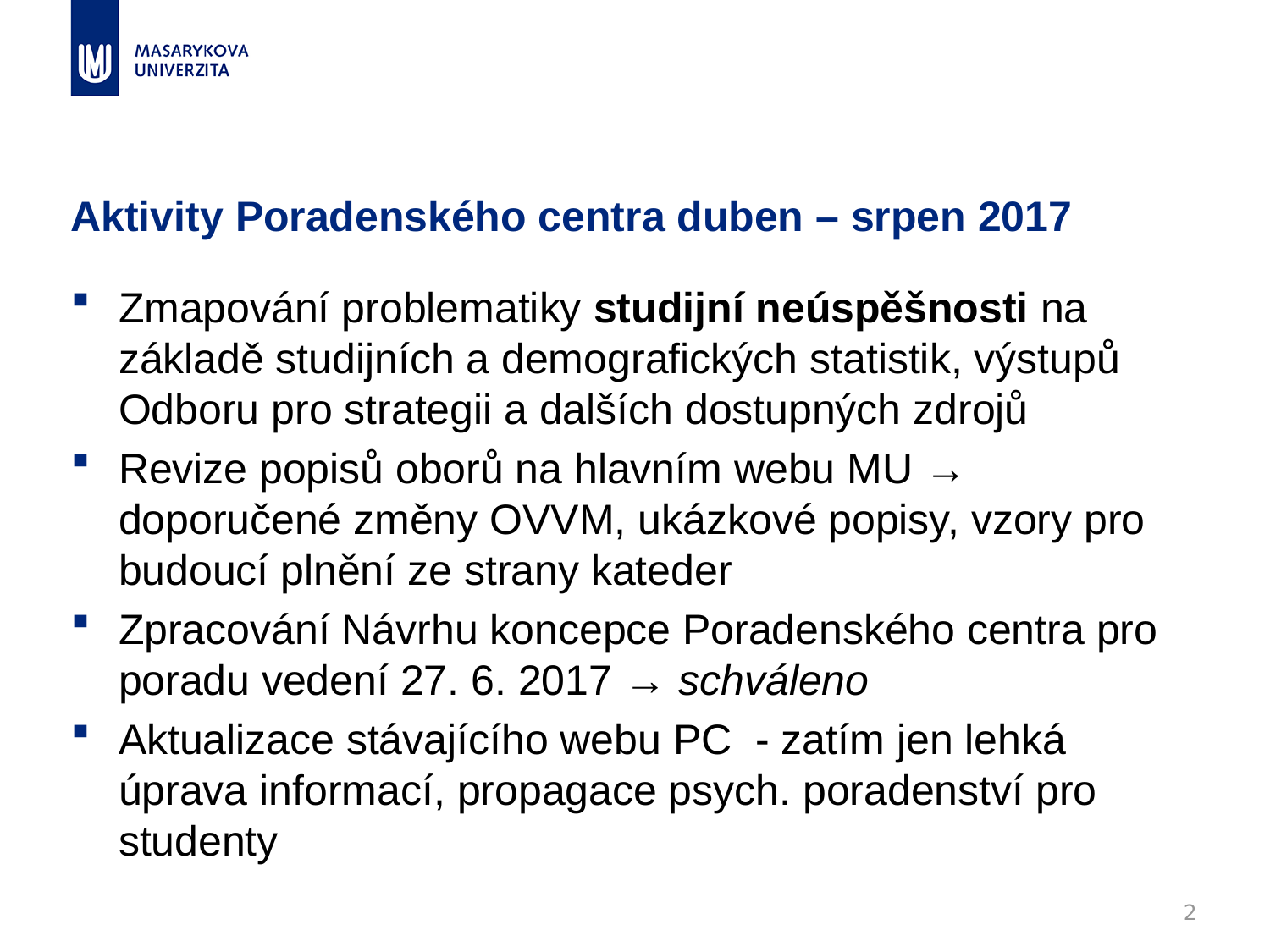

# Aktivity Poradenského centra duben – srpen 2017
Zmapování problematiky studijní neúspěšnosti na základě studijních a demografických statistik, výstupů Odboru pro strategii a dalších dostupných zdrojů
Revize popisů oborů na hlavním webu MU → doporučené změny OVVM, ukázkové popisy, vzory pro budoucí plnění ze strany kateder
Zpracování Návrhu koncepce Poradenského centra pro poradu vedení 27. 6. 2017 → schváleno
Aktualizace stávajícího webu PC  - zatím jen lehká úprava informací, propagace psych. poradenství pro studenty

2